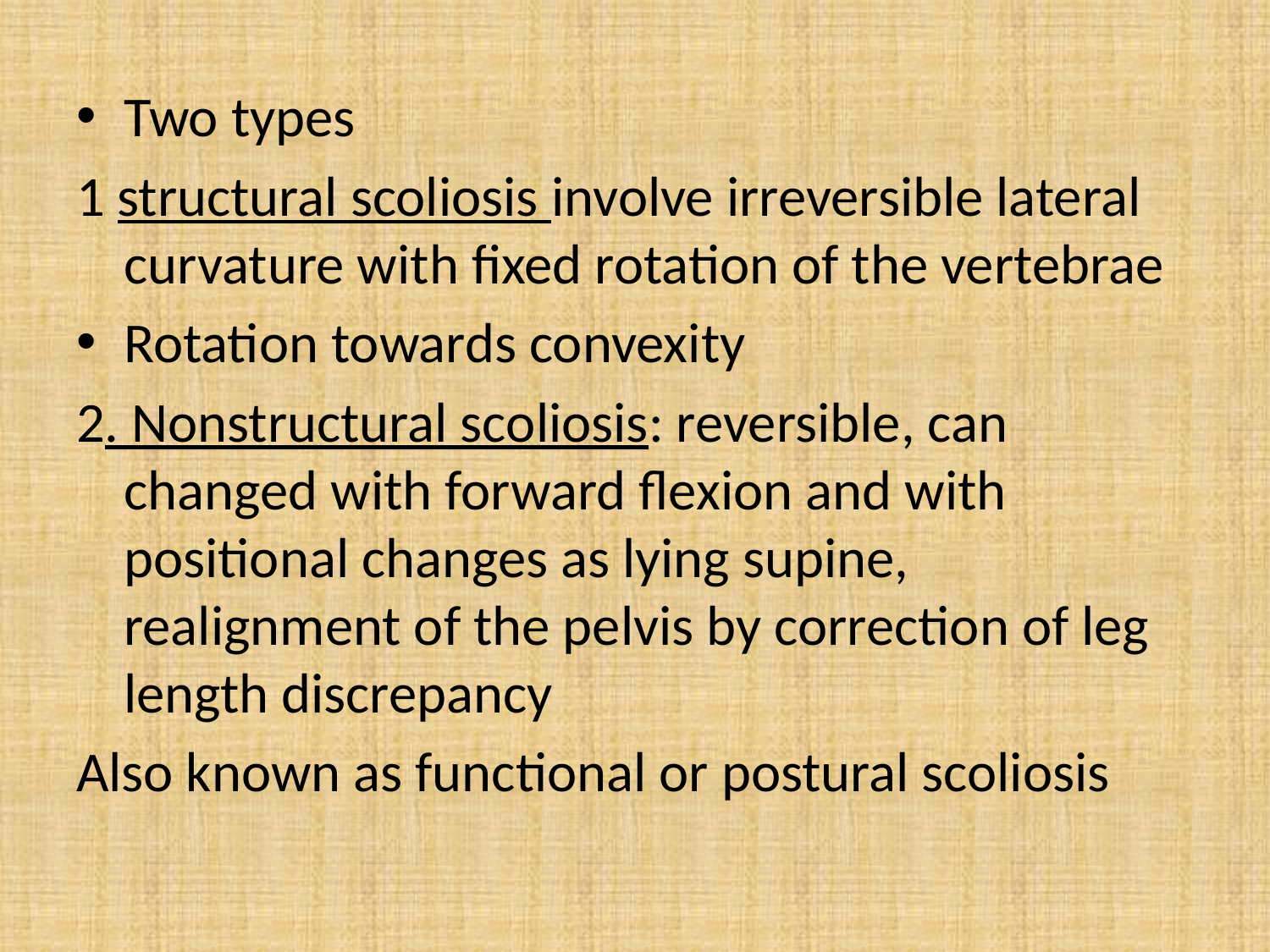

Two types
1 structural scoliosis involve irreversible lateral curvature with fixed rotation of the vertebrae
Rotation towards convexity
2. Nonstructural scoliosis: reversible, can changed with forward flexion and with positional changes as lying supine, realignment of the pelvis by correction of leg length discrepancy
Also known as functional or postural scoliosis